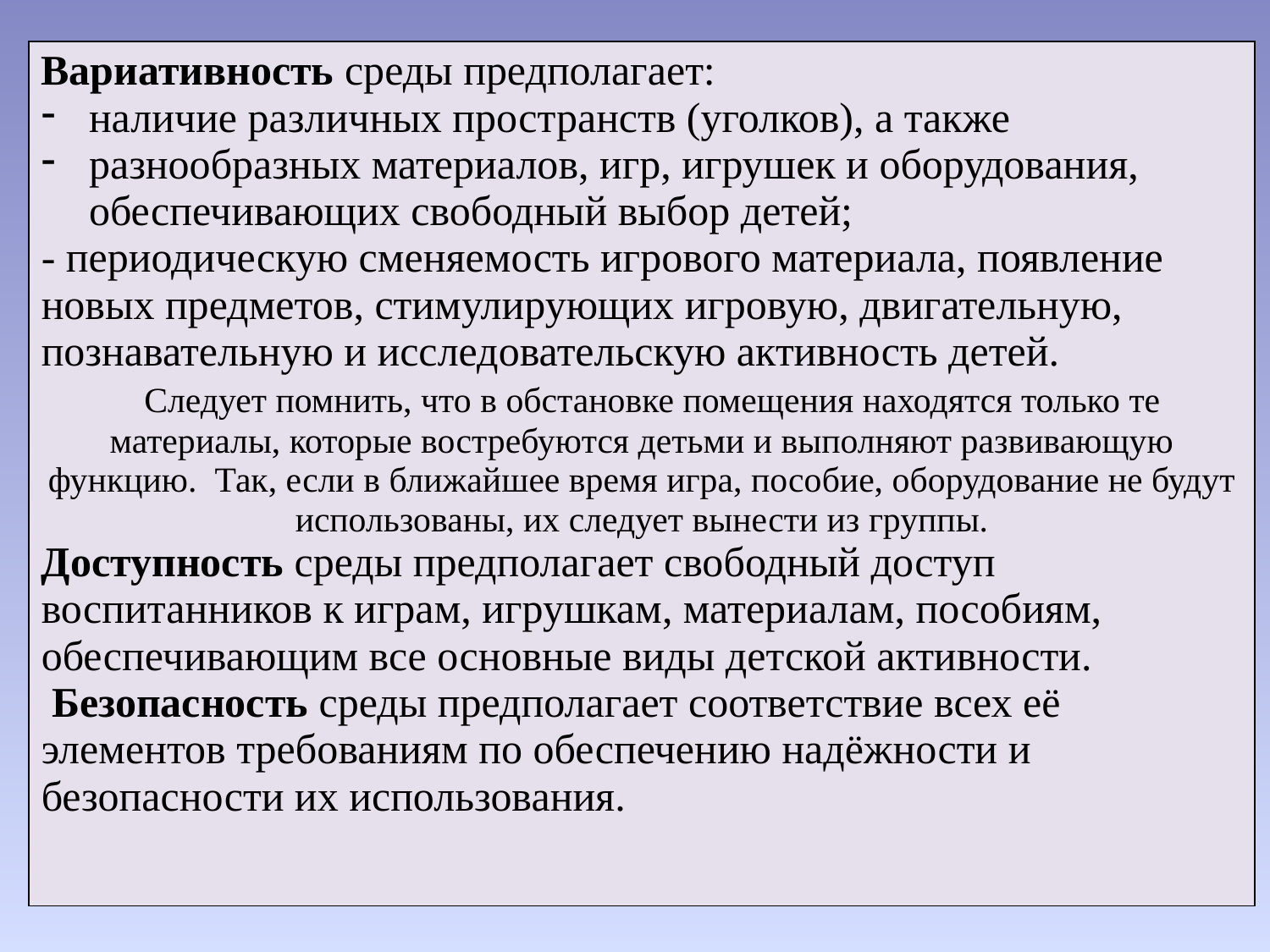

| Вариативность среды предполагает: наличие различных пространств (уголков), а также разнообразных материалов, игр, игрушек и оборудования, обеспечивающих свободный выбор детей; - периодическую сменяемость игрового материала, появление новых предметов, стимулирующих игровую, двигательную, познавательную и исследовательскую активность детей. Следует помнить, что в обстановке помещения находятся только те материалы, которые востребуются детьми и выполняют развивающую функцию. Так, если в ближайшее время игра, пособие, оборудование не будут использованы, их следует вынести из группы. Доступность среды предполагает свободный доступ воспитанников к играм, игрушкам, материалам, пособиям, обеспечивающим все основные виды детской активности. Безопасность среды предполагает соответствие всех её элементов требованиям по обеспечению надёжности и безопасности их использования. |
| --- |
4)  Вариативность среды предполагает:
? наличие различных пространств (уголков), а также разнообразных материалов, игр, игрушек и оборудования, обеспечивающих свободный выбор детей;
? периодическую сменяемость игрового материала, появление новых предметов, стимулирующих игровую, двигательную, познавательную и исследовательскую активность детей.
Следует помнить, что в обстановке помещения находятся только те материалы, которые востребуются детьми и выполняют развивающую функцию. Так, если в ближайшее время игра, пособие, оборудование не будут использованы, их следует вынести из группы.